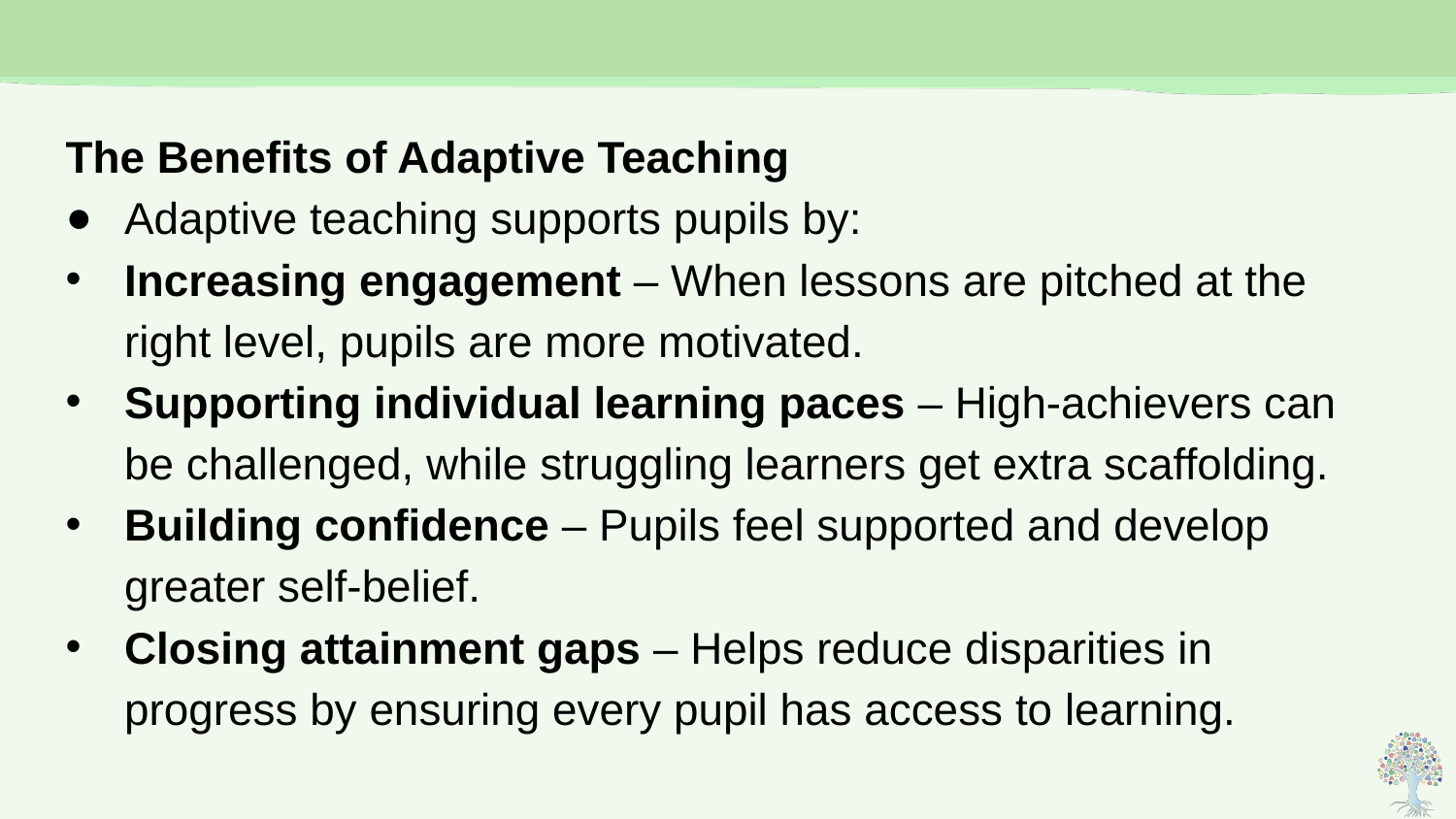

#
The Benefits of Adaptive Teaching
Adaptive teaching supports pupils by:
Increasing engagement – When lessons are pitched at the right level, pupils are more motivated.
Supporting individual learning paces – High-achievers can be challenged, while struggling learners get extra scaffolding.
Building confidence – Pupils feel supported and develop greater self-belief.
Closing attainment gaps – Helps reduce disparities in progress by ensuring every pupil has access to learning.